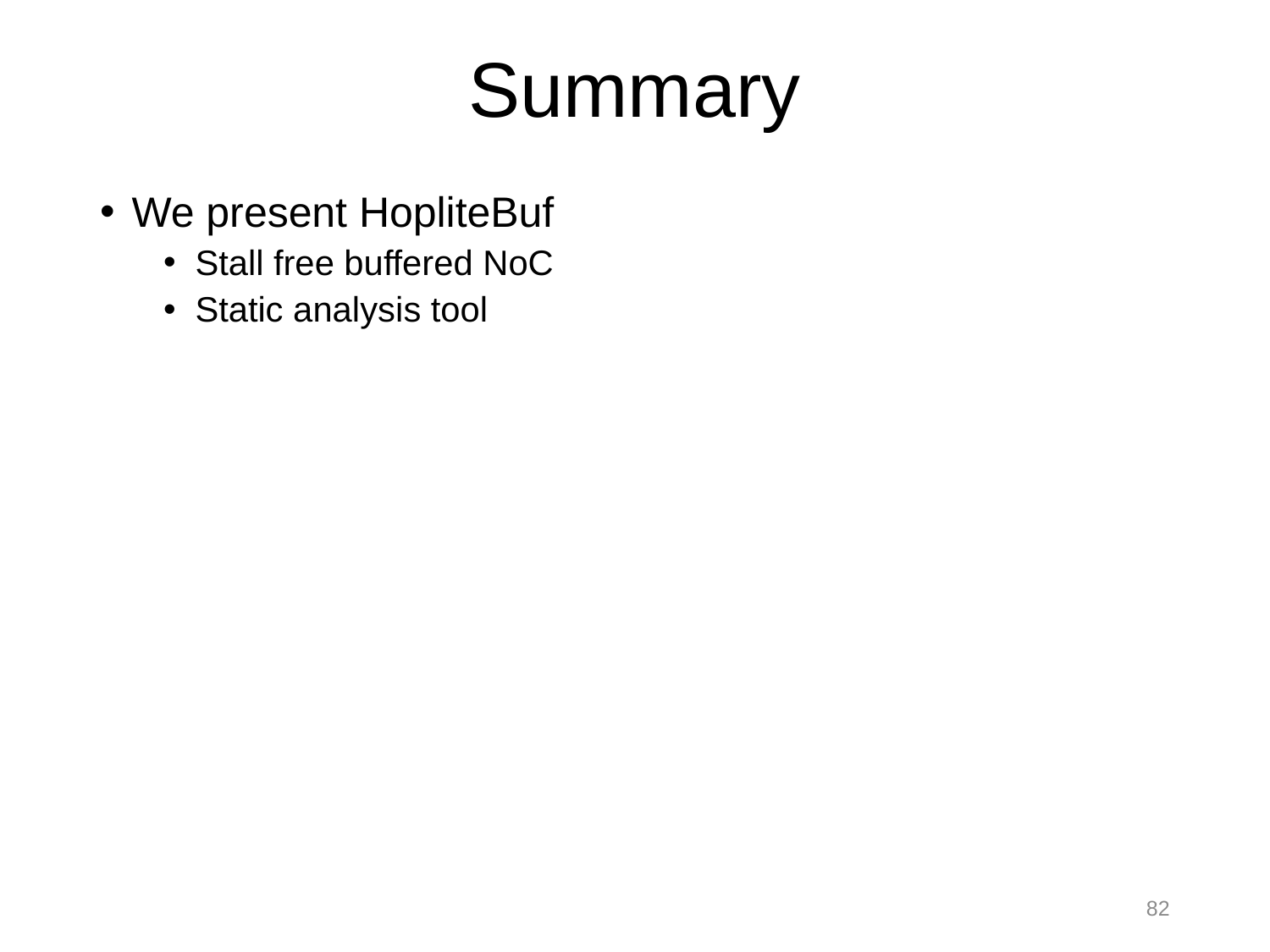

# Summary
We present HopliteBuf
Stall free buffered NoC
Static analysis tool

82